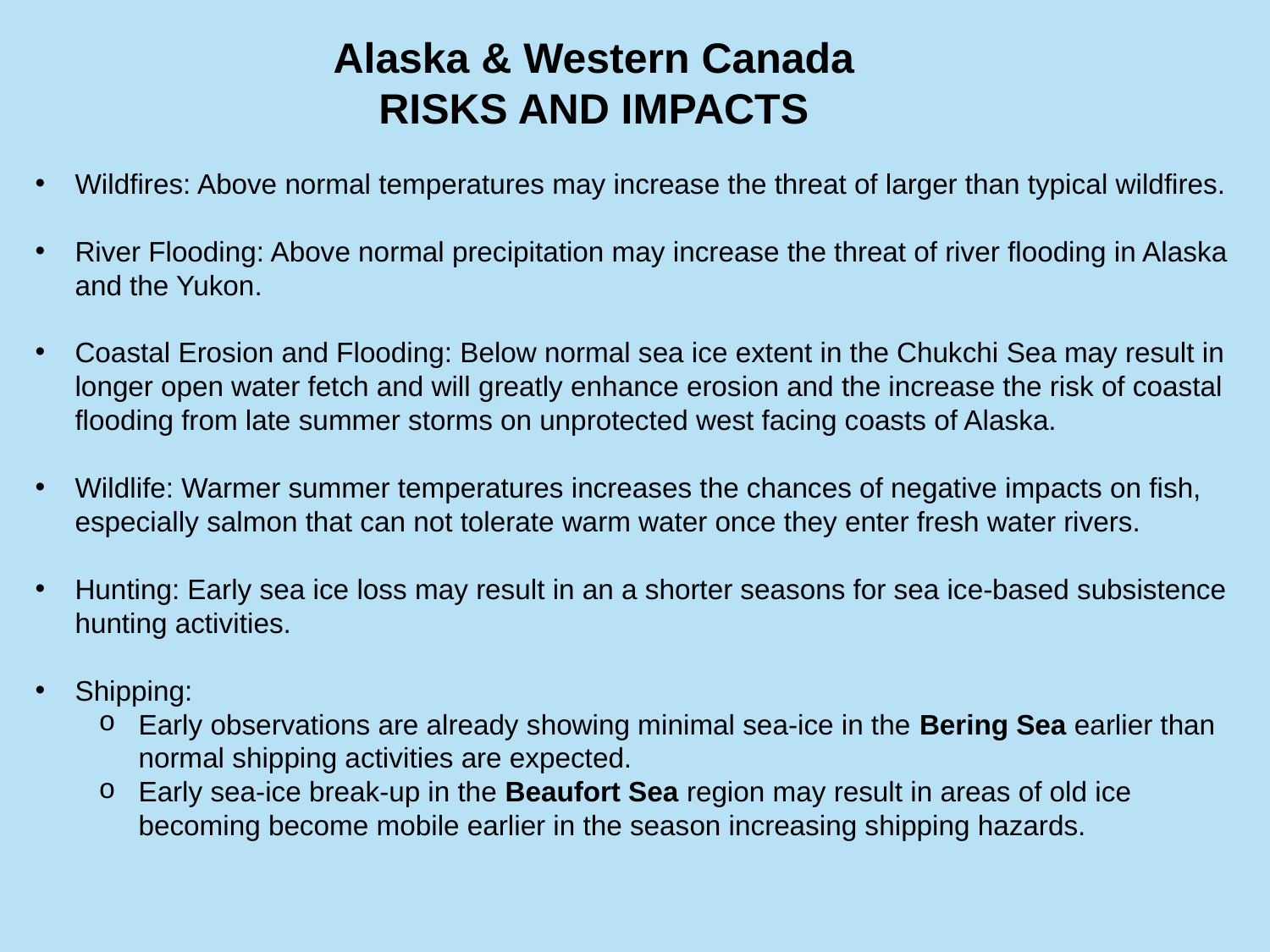

Alaska & Western Canada
Risks and Impacts
Wildfires: Above normal temperatures may increase the threat of larger than typical wildfires.

River Flooding: Above normal precipitation may increase the threat of river flooding in Alaska and the Yukon.

Coastal Erosion and Flooding: Below normal sea ice extent in the Chukchi Sea may result in longer open water fetch and will greatly enhance erosion and the increase the risk of coastal flooding from late summer storms on unprotected west facing coasts of Alaska.

Wildlife: Warmer summer temperatures increases the chances of negative impacts on fish, especially salmon that can not tolerate warm water once they enter fresh water rivers.

Hunting: Early sea ice loss may result in an a shorter seasons for sea ice-based subsistence hunting activities.

Shipping:
Early observations are already showing minimal sea-ice in the Bering Sea earlier than normal shipping activities are expected.
Early sea-ice break-up in the Beaufort Sea region may result in areas of old ice becoming become mobile earlier in the season increasing shipping hazards.